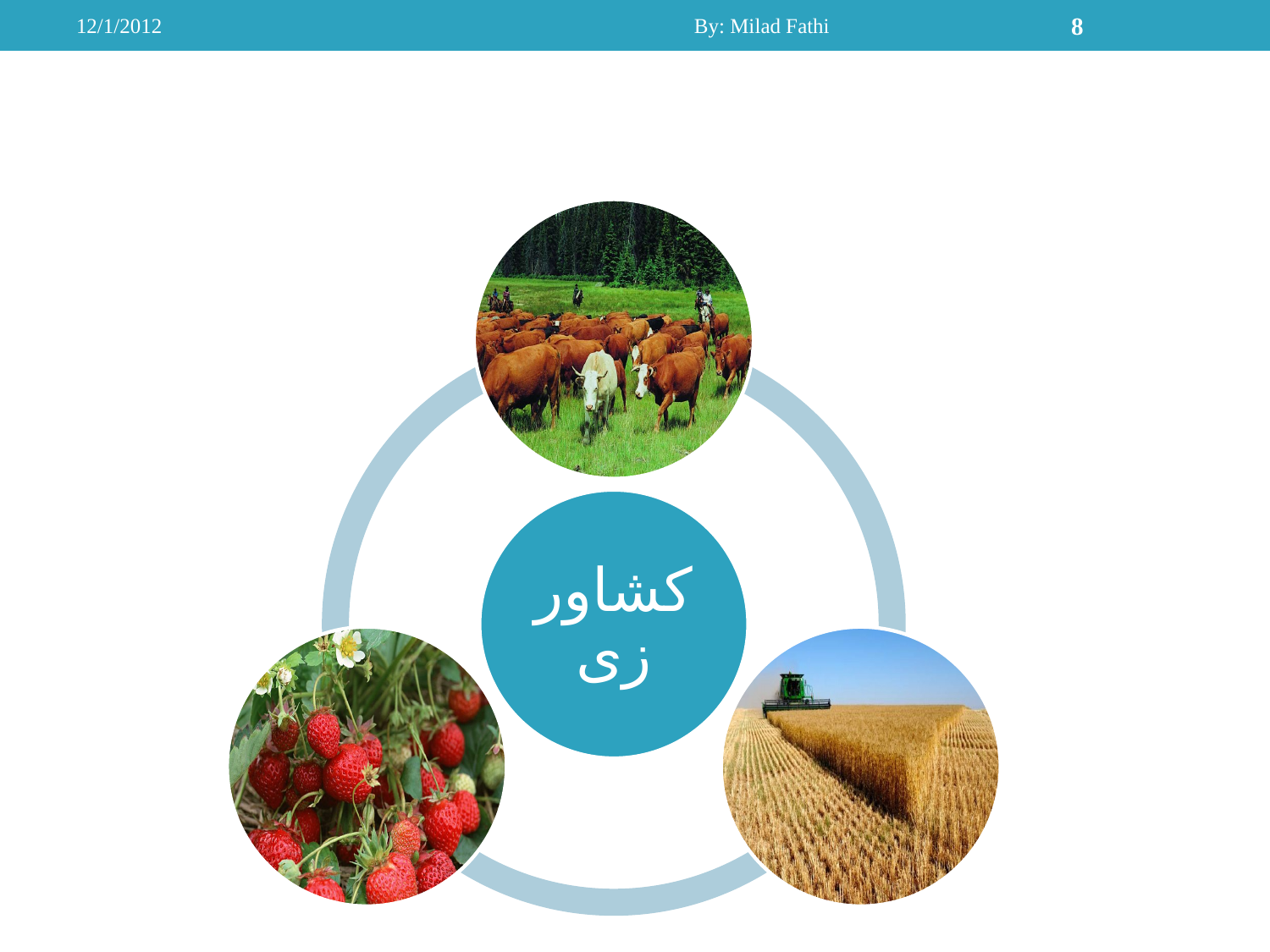

12/1/2012
By: Milad Fathi
8
#
کشاورزی